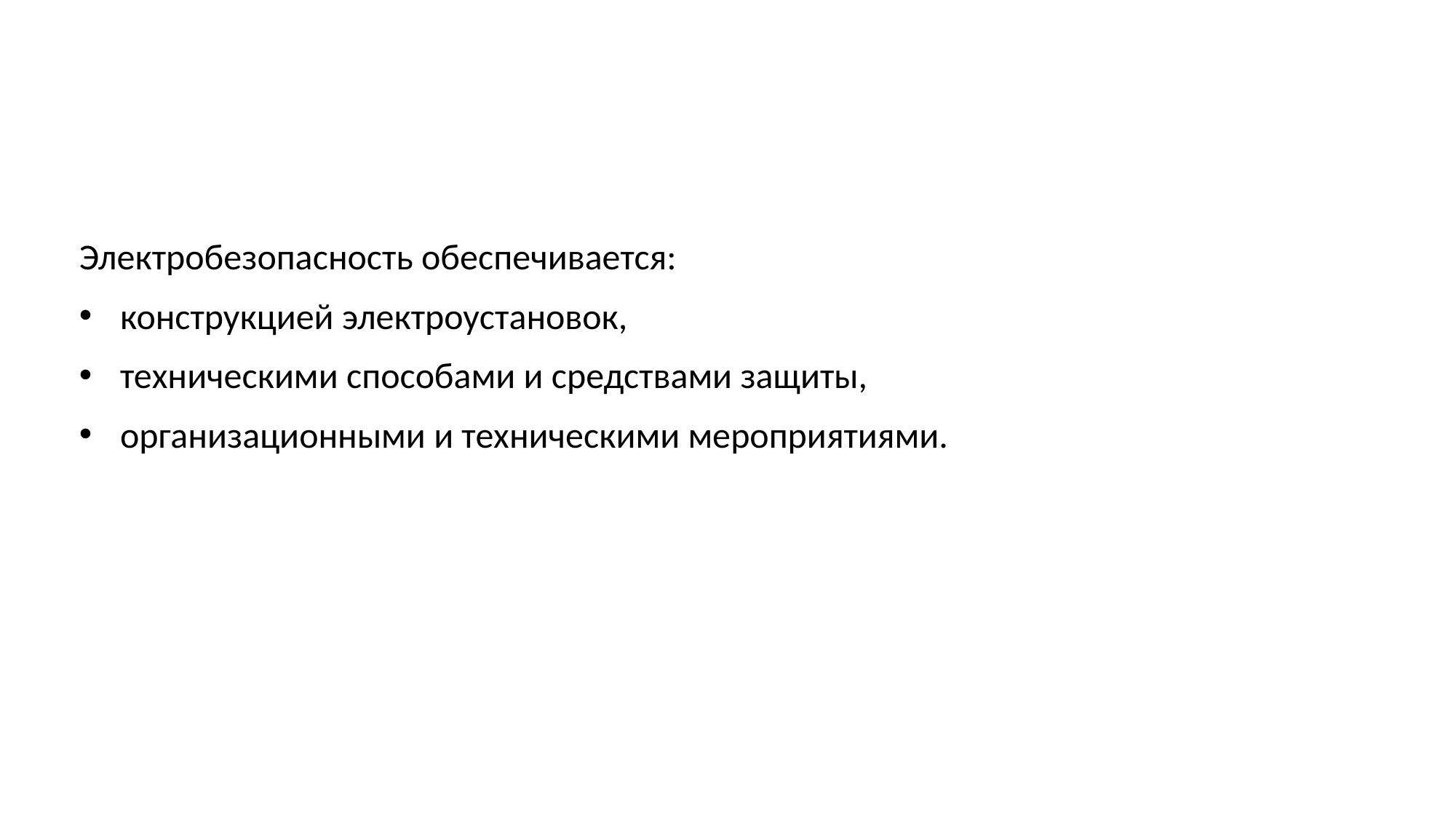

Электробезопасность обеспечивается:
конструкцией электроустановок,
техническими способами и средствами защиты,
организационными и техническими мероприятиями.